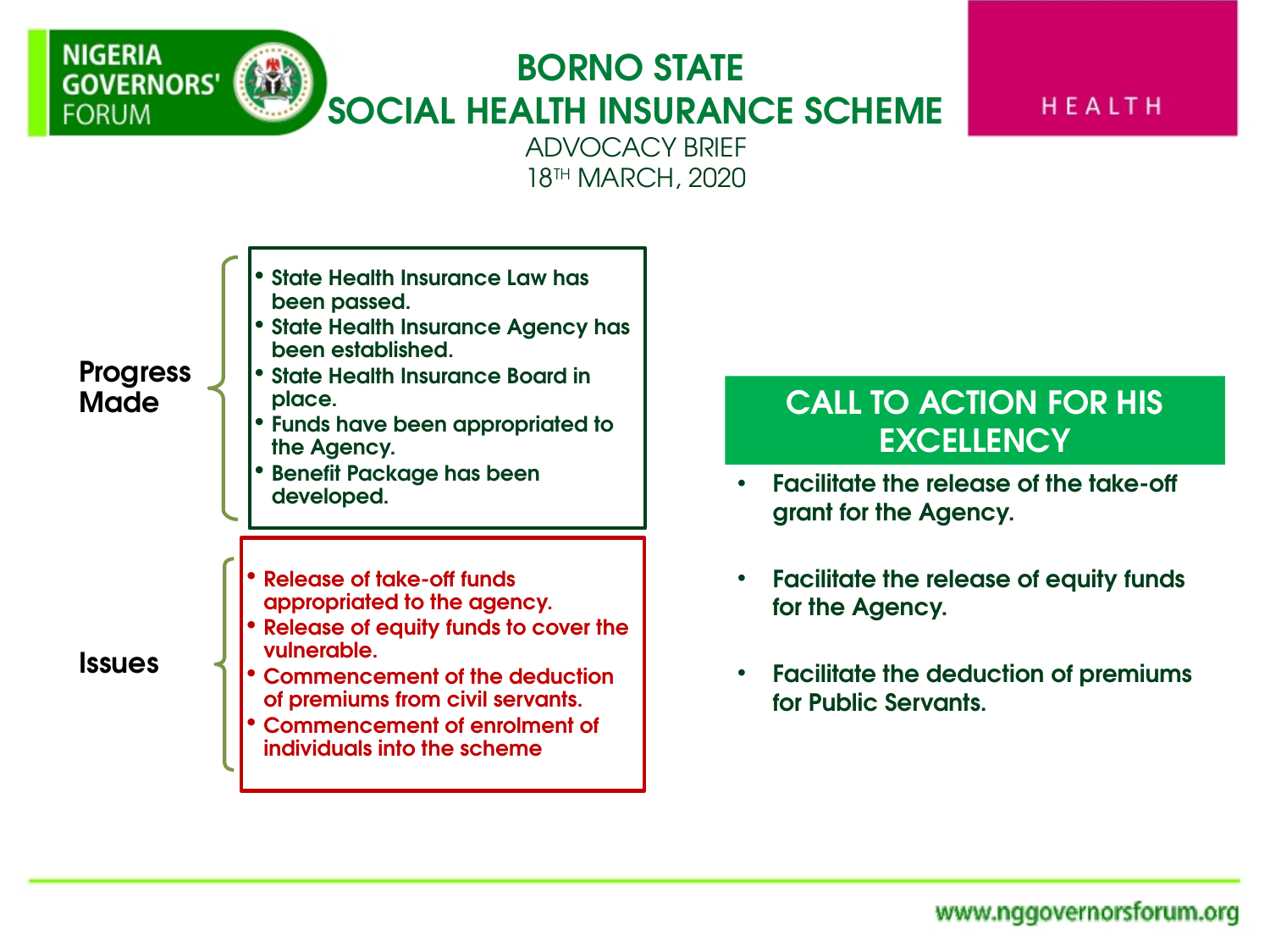

# BORNO STATE SOCIAL HEALTH INSURANCE SCHEME ADVOCACY BRIEF 18TH MARCH, 2020
Progress Made
State Health Insurance Law has been passed.
State Health Insurance Agency has been established.
State Health Insurance Board in place.
Funds have been appropriated to the Agency.
Benefit Package has been developed.
Issues
Release of take-off funds appropriated to the agency.
Release of equity funds to cover the vulnerable.
Commencement of the deduction of premiums from civil servants.
Commencement of enrolment of individuals into the scheme.

Facilitate the release of the take-off grant for the Agency.

Facilitate the release of equity funds for the Agency.

Facilitate the deduction of premiums for Public Servants.

CALL TO ACTION FOR HIS EXCELLENCY